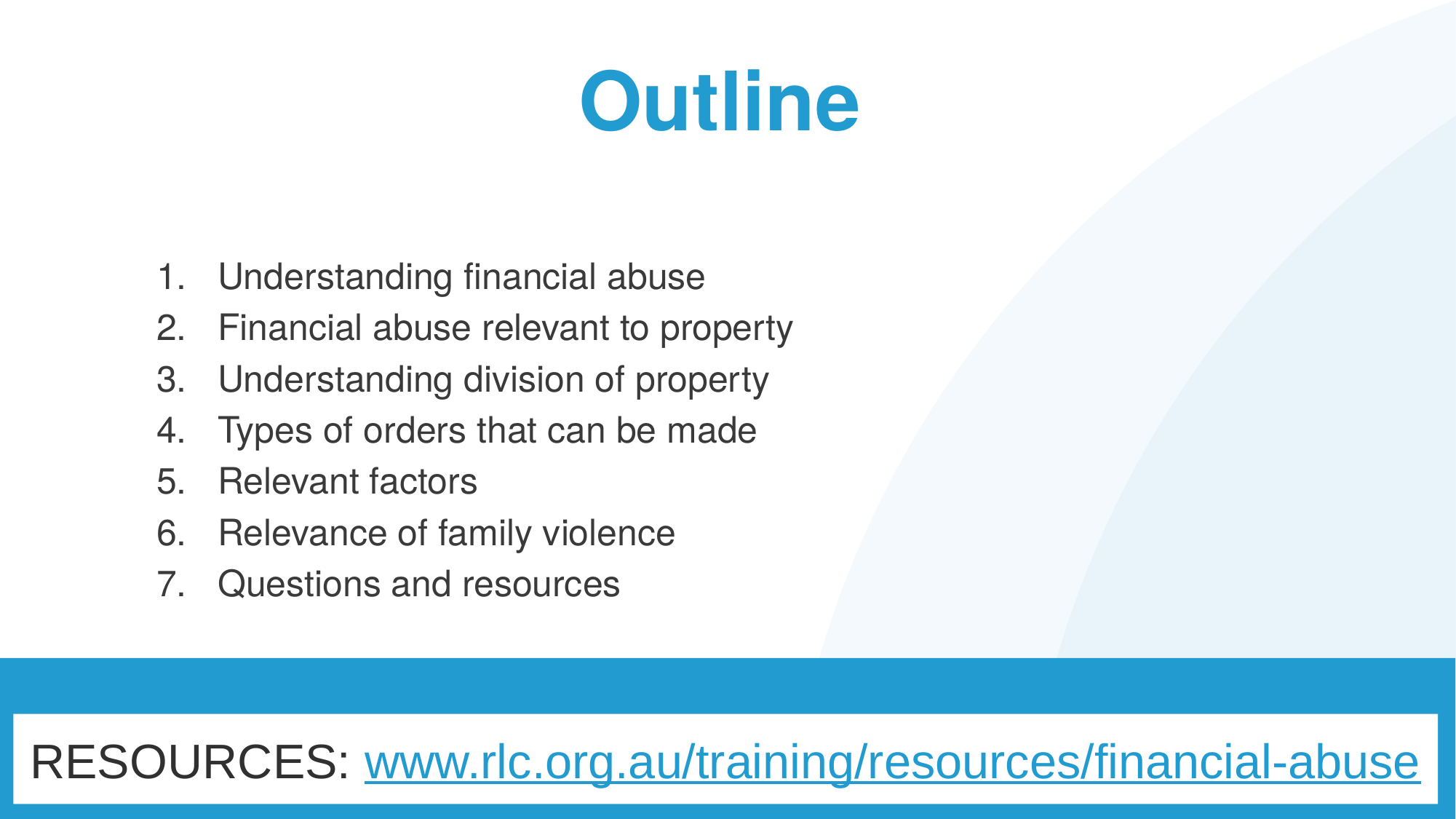

# Outline

Understanding financial abuse
Financial abuse relevant to property
Understanding division of property
Types of orders that can be made
Relevant factors
Relevance of family violence
Questions and resources

RESOURCES: www.rlc.org.au/training/resources/financial-abuse